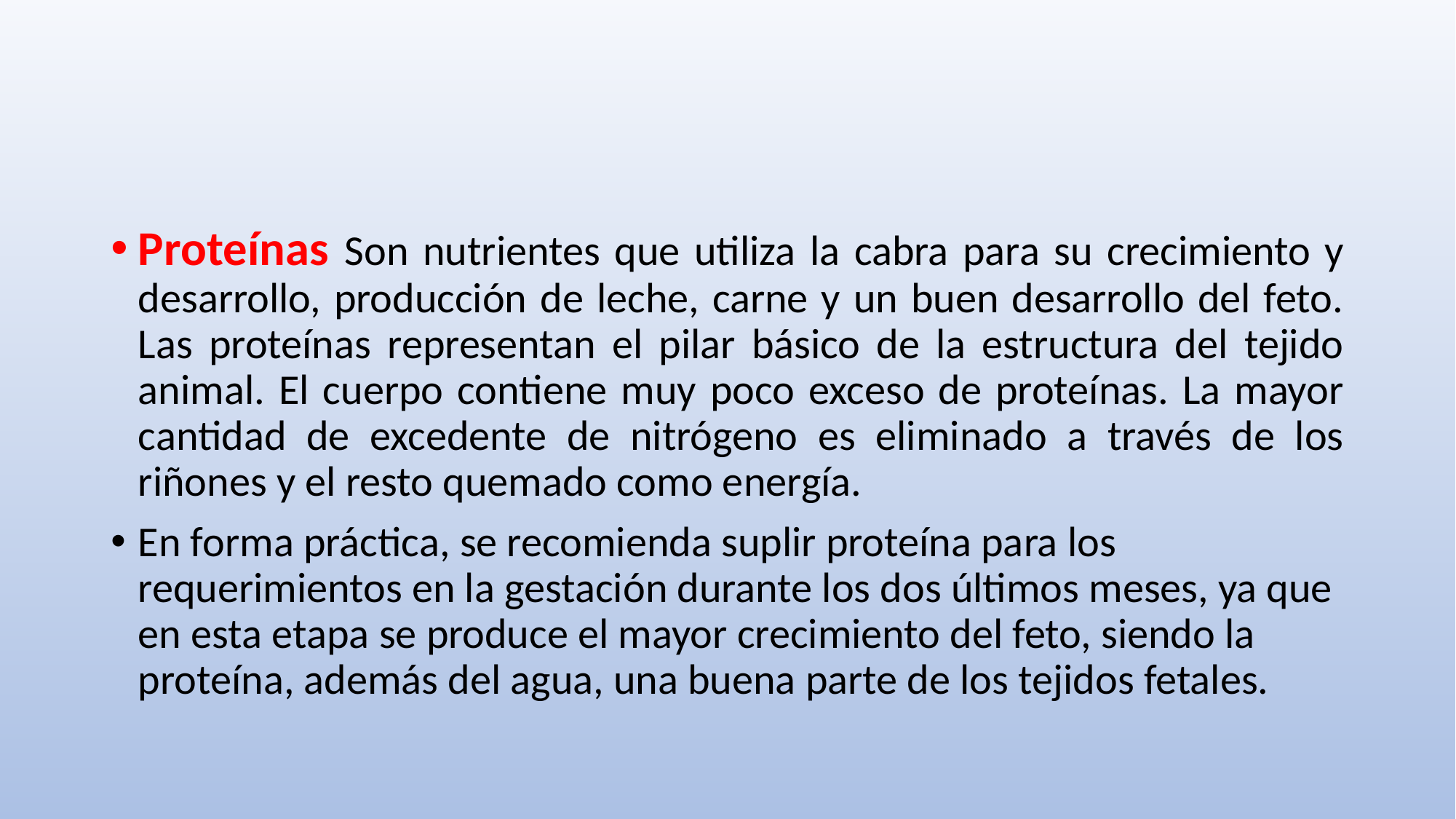

Proteínas Son nutrientes que utiliza la cabra para su crecimiento y desarrollo, producción de leche, carne y un buen desarrollo del feto. Las proteínas representan el pilar básico de la estructura del tejido animal. El cuerpo contiene muy poco exceso de proteínas. La mayor cantidad de excedente de nitrógeno es eliminado a través de los riñones y el resto quemado como energía.
En forma práctica, se recomienda suplir proteína para los requerimientos en la gestación durante los dos últimos meses, ya que en esta etapa se produce el mayor crecimiento del feto, siendo la proteína, además del agua, una buena parte de los tejidos fetales.